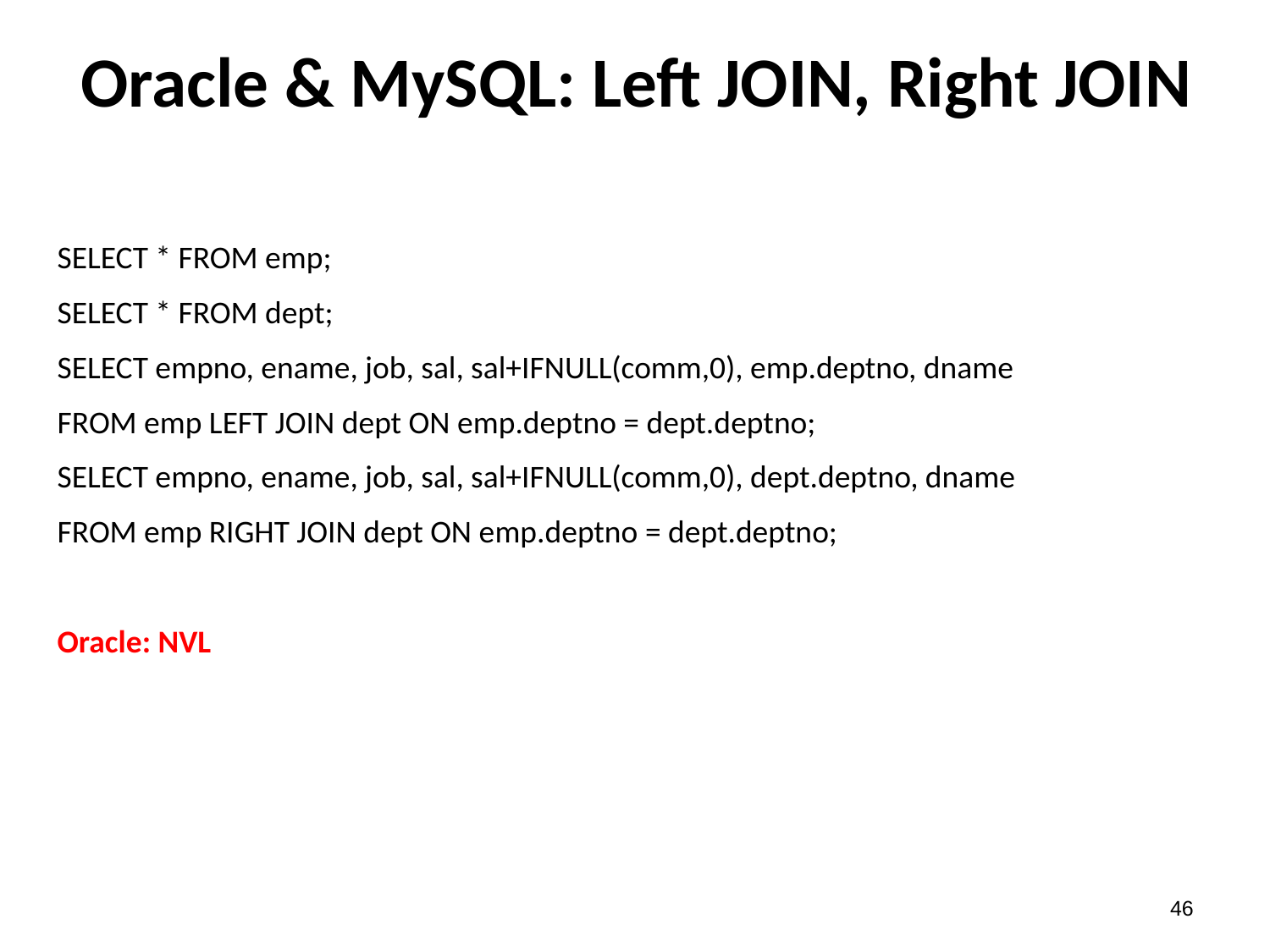

# Oracle & MySQL: Left JOIN, Right JOIN
SELECT * FROM emp;
SELECT * FROM dept;
SELECT empno, ename, job, sal, sal+IFNULL(comm,0), emp.deptno, dname
FROM emp LEFT JOIN dept ON emp.deptno = dept.deptno;
SELECT empno, ename, job, sal, sal+IFNULL(comm,0), dept.deptno, dname
FROM emp RIGHT JOIN dept ON emp.deptno = dept.deptno;

Oracle: NVL
46